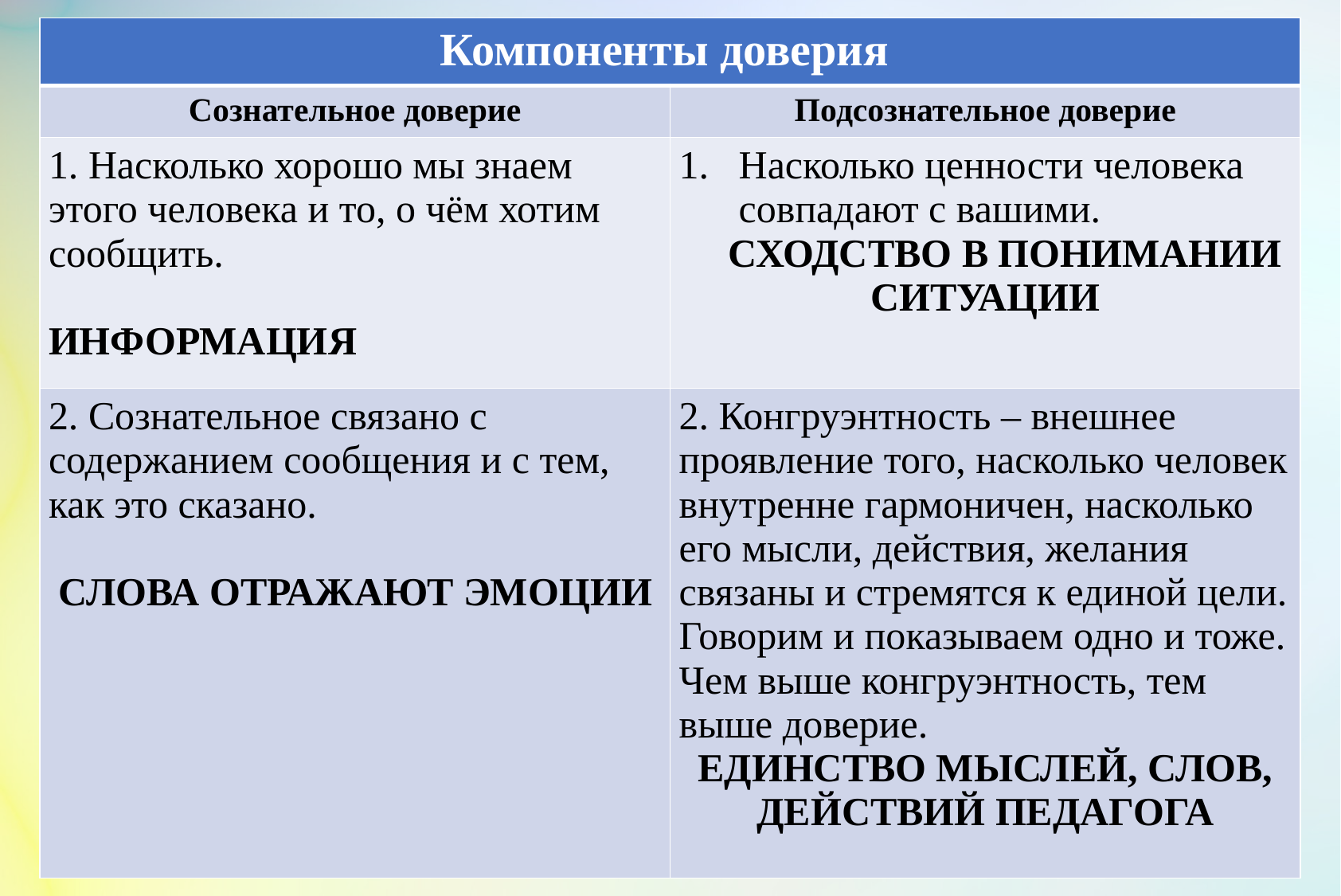

| Компоненты доверия |  |
| --- | --- |
| Сознательное доверие | Подсознательное доверие |
| 1. Насколько хорошо мы знаем этого человека и то, о чём хотим сообщить. ИНФОРМАЦИЯ | Насколько ценности человека совпадают с вашими. СХОДСТВО В ПОНИМАНИИ СИТУАЦИИ |
| 2. Сознательное связано с содержанием сообщения и с тем, как это сказано. СЛОВА ОТРАЖАЮТ ЭМОЦИИ | 2. Конгруэнтность – внешнее проявление того, насколько человек внутренне гармоничен, насколько его мысли, действия, желания связаны и стремятся к единой цели. Говорим и показываем одно и тоже. Чем выше конгруэнтность, тем выше доверие. ЕДИНСТВО МЫСЛЕЙ, СЛОВ, ДЕЙСТВИЙ ПЕДАГОГА |